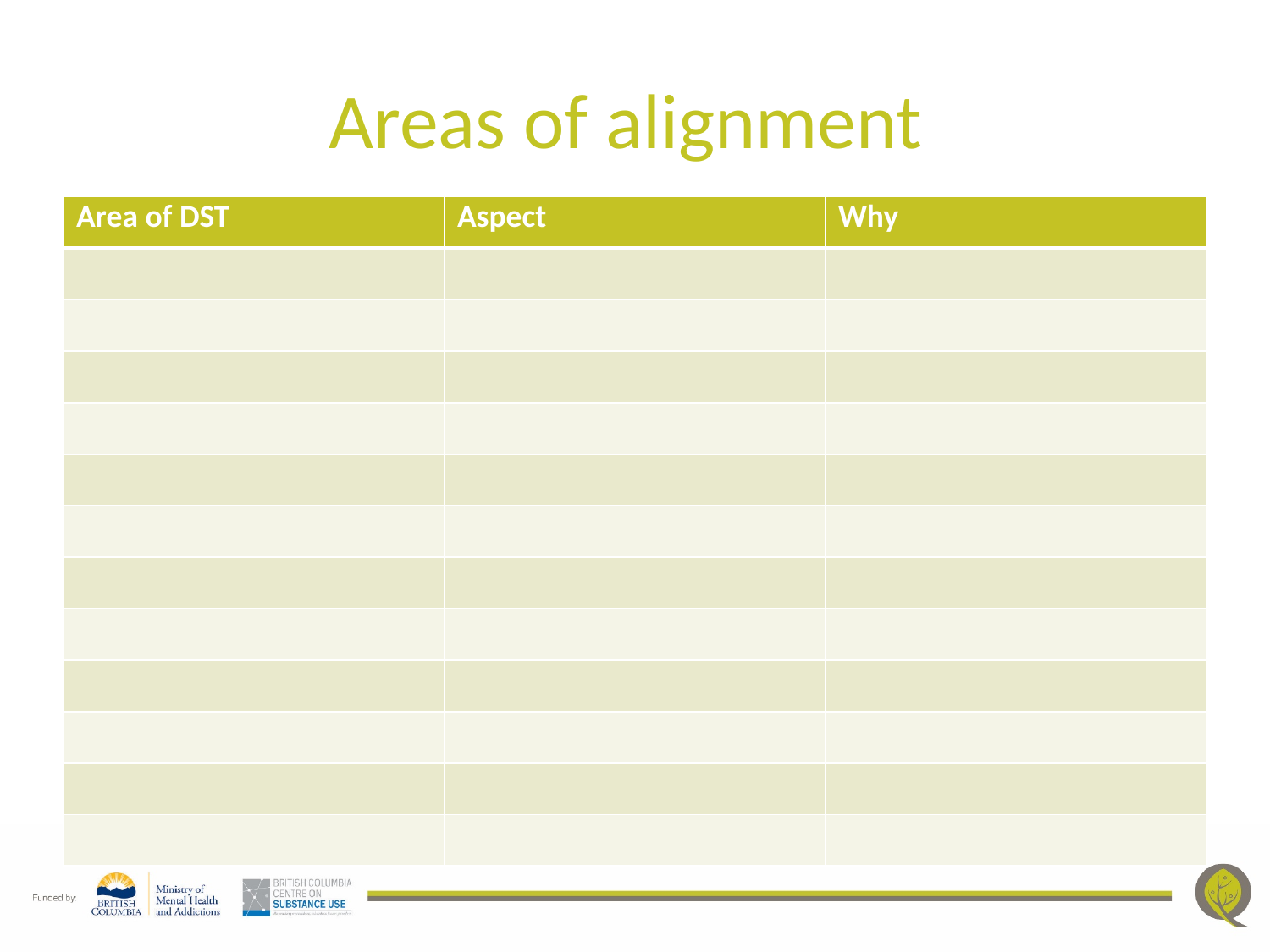

# Areas of alignment
| Area of DST | Aspect | Why |
| --- | --- | --- |
|  |  |  |
|  |  |  |
|  |  |  |
|  |  |  |
|  |  |  |
|  |  |  |
|  |  |  |
|  |  |  |
|  |  |  |
|  |  |  |
|  |  |  |
|  |  |  |